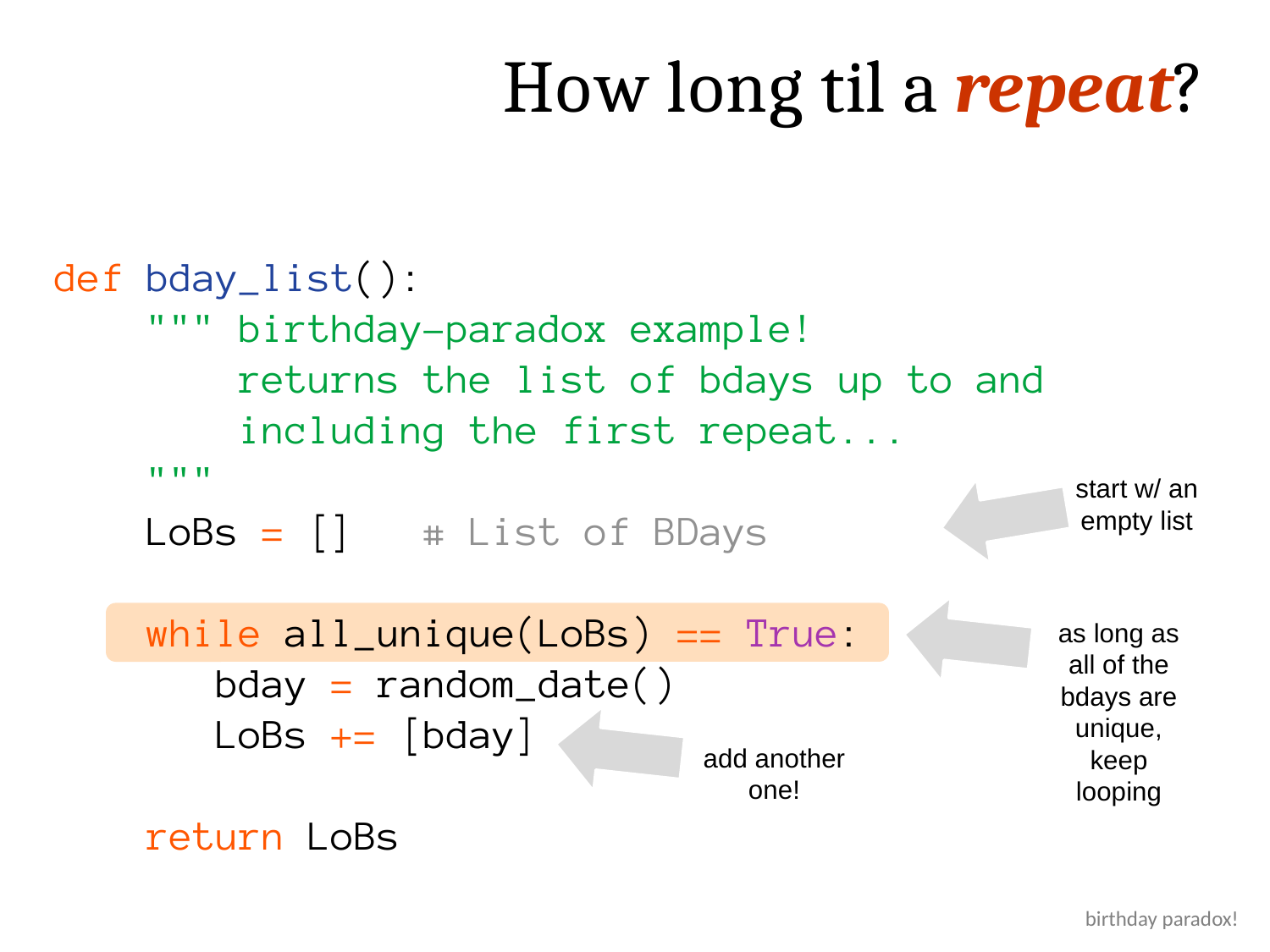

How long til a repeat?
def bday_list():
    """ birthday-paradox example!
        returns the list of bdays up to and
        including the first repeat...
    """
    LoBs = []   # List of BDays

    while all_unique(LoBs) == True:
       bday = random_date()
       LoBs += [bday]
    return LoBs
start w/ an empty list

as long as all of the bdays are unique, keep looping

add another one!
birthday paradox!